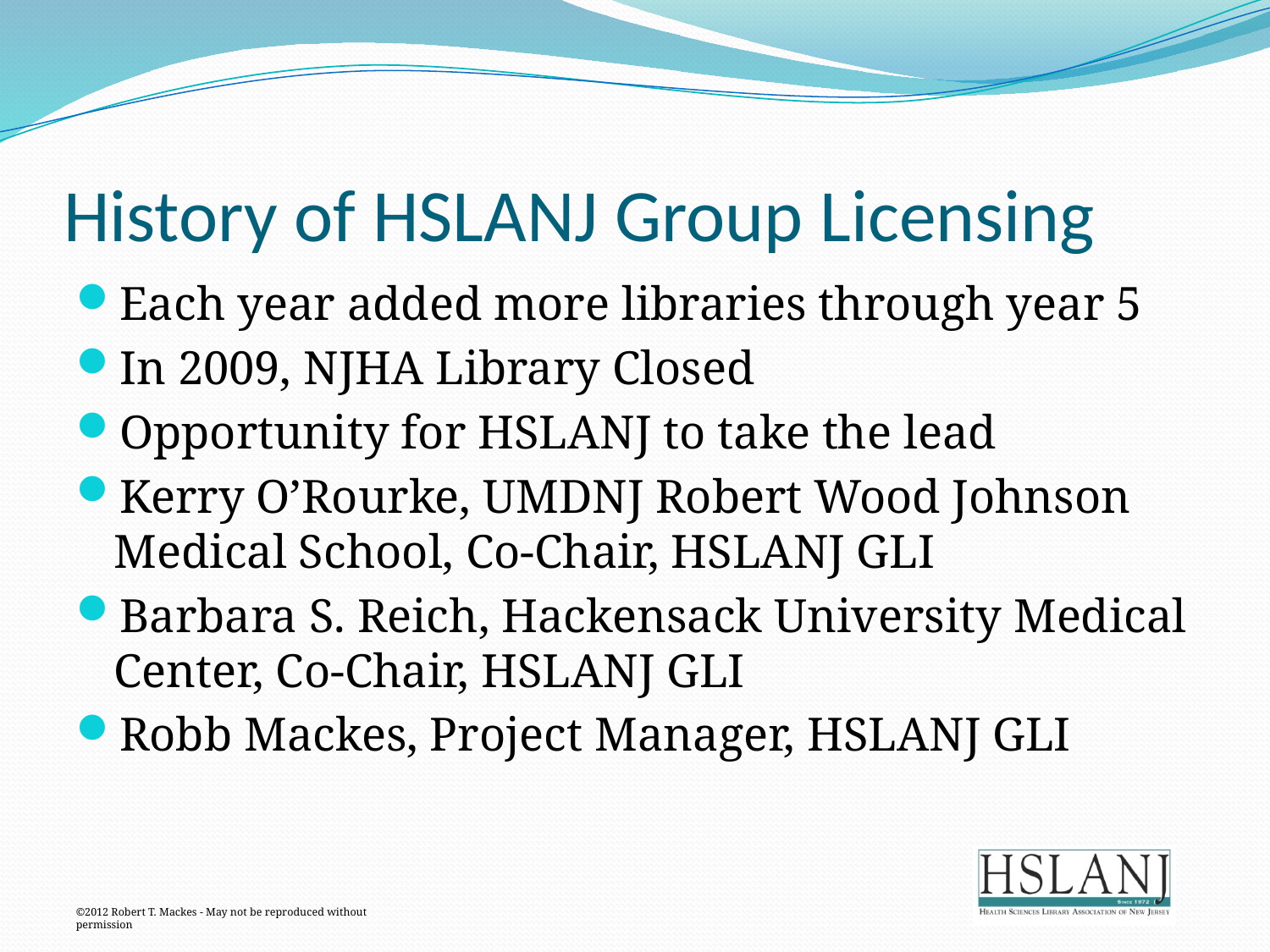

# History of HSLANJ Group Licensing
Each year added more libraries through year 5
In 2009, NJHA Library Closed
Opportunity for HSLANJ to take the lead
Kerry O’Rourke, UMDNJ Robert Wood Johnson Medical School, Co-Chair, HSLANJ GLI
Barbara S. Reich, Hackensack University Medical Center, Co-Chair, HSLANJ GLI
Robb Mackes, Project Manager, HSLANJ GLI